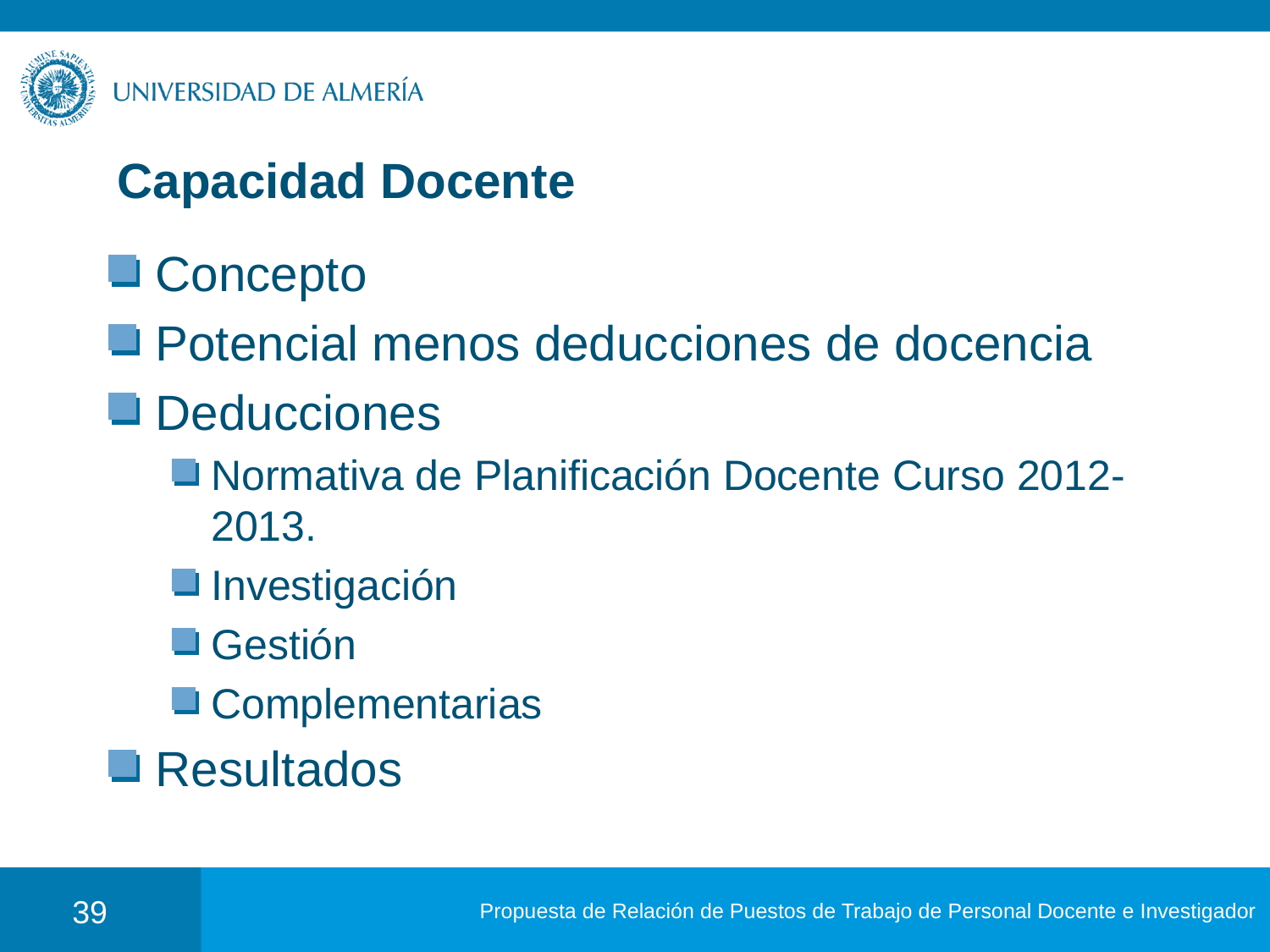

# Capacidad Docente
Concepto
Potencial menos deducciones de docencia
Deducciones
Normativa de Planificación Docente Curso 2012-2013.
Investigación
Gestión
Complementarias
Resultados
39